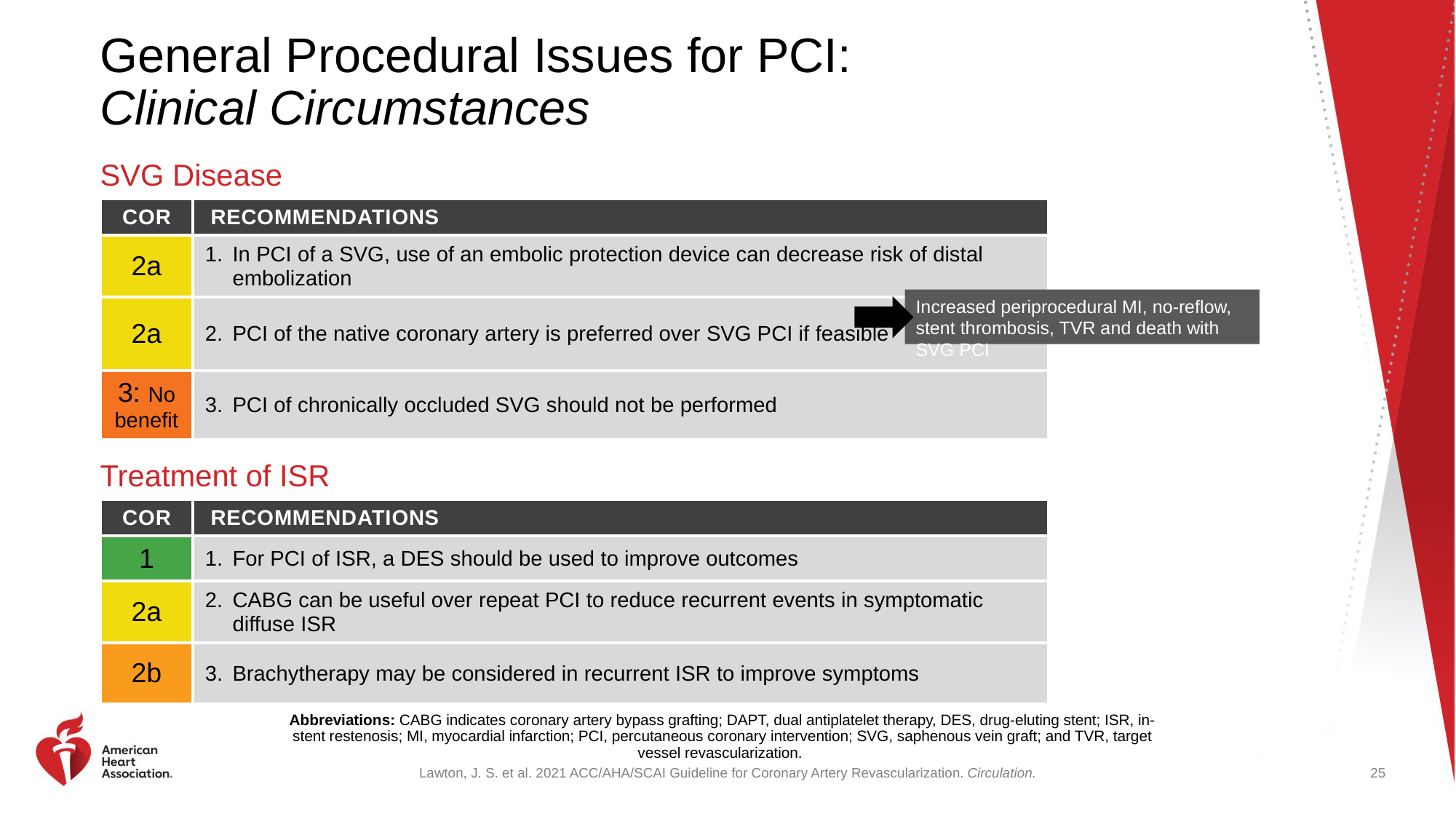

# General Procedural Issues for PCI: Clinical Circumstances
SVG Disease
| COR | RECOMMENDATIONS |
| --- | --- |
| 2a | In PCI of a SVG, use of an embolic protection device can decrease risk of distal embolization |
| 2a | PCI of the native coronary artery is preferred over SVG PCI if feasible |
| 3: No benefit | PCI of chronically occluded SVG should not be performed |

Increased periprocedural MI, no-reflow, stent thrombosis, TVR and death with SVG PCI

Treatment of ISR
| COR | RECOMMENDATIONS |
| --- | --- |
| 1 | For PCI of ISR, a DES should be used to improve outcomes |
| 2a | CABG can be useful over repeat PCI to reduce recurrent events in symptomatic diffuse ISR |
| 2b | Brachytherapy may be considered in recurrent ISR to improve symptoms |
Abbreviations: CABG indicates coronary artery bypass grafting; DAPT, dual antiplatelet therapy, DES, drug-eluting stent; ISR, in-stent restenosis; MI, myocardial infarction; PCI, percutaneous coronary intervention; SVG, saphenous vein graft; and TVR, target vessel revascularization.
25